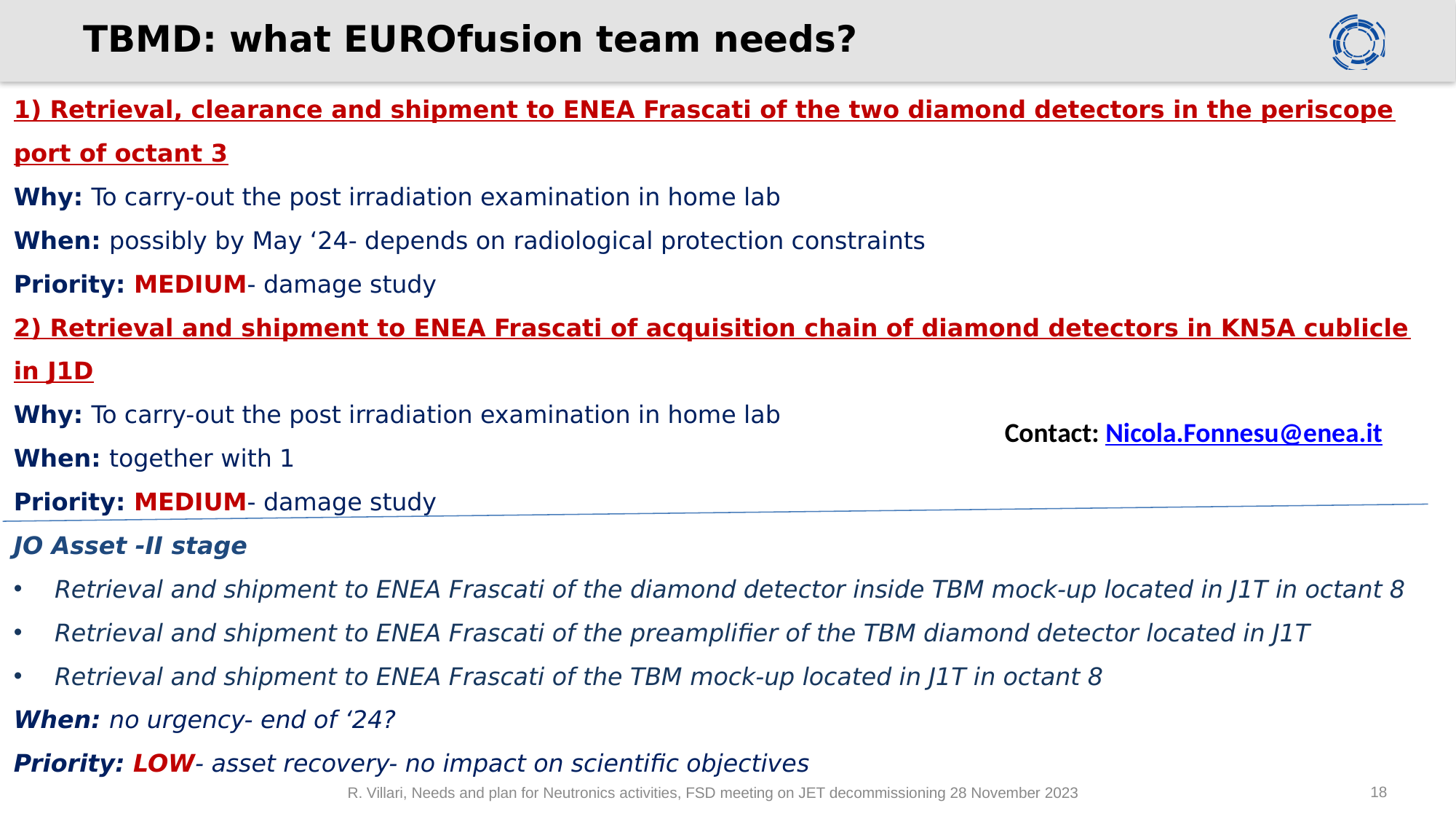

# TBMD: what EUROfusion team needs?
1) Retrieval, clearance and shipment to ENEA Frascati of the two diamond detectors in the periscope port of octant 3
Why: To carry-out the post irradiation examination in home lab
When: possibly by May ‘24- depends on radiological protection constraints
Priority: MEDIUM- damage study
2) Retrieval and shipment to ENEA Frascati of acquisition chain of diamond detectors in KN5A cublicle in J1D
Why: To carry-out the post irradiation examination in home lab
When: together with 1
Priority: MEDIUM- damage study
JO Asset -II stage
Retrieval and shipment to ENEA Frascati of the diamond detector inside TBM mock-up located in J1T in octant 8
Retrieval and shipment to ENEA Frascati of the preamplifier of the TBM diamond detector located in J1T
Retrieval and shipment to ENEA Frascati of the TBM mock-up located in J1T in octant 8
When: no urgency- end of ‘24?
Priority: LOW- asset recovery- no impact on scientific objectives

NG
Contact: Nicola.Fonnesu@enea.it

R. Villari, Needs and plan for Neutronics activities, FSD meeting on JET decommissioning 28 November 2023
18